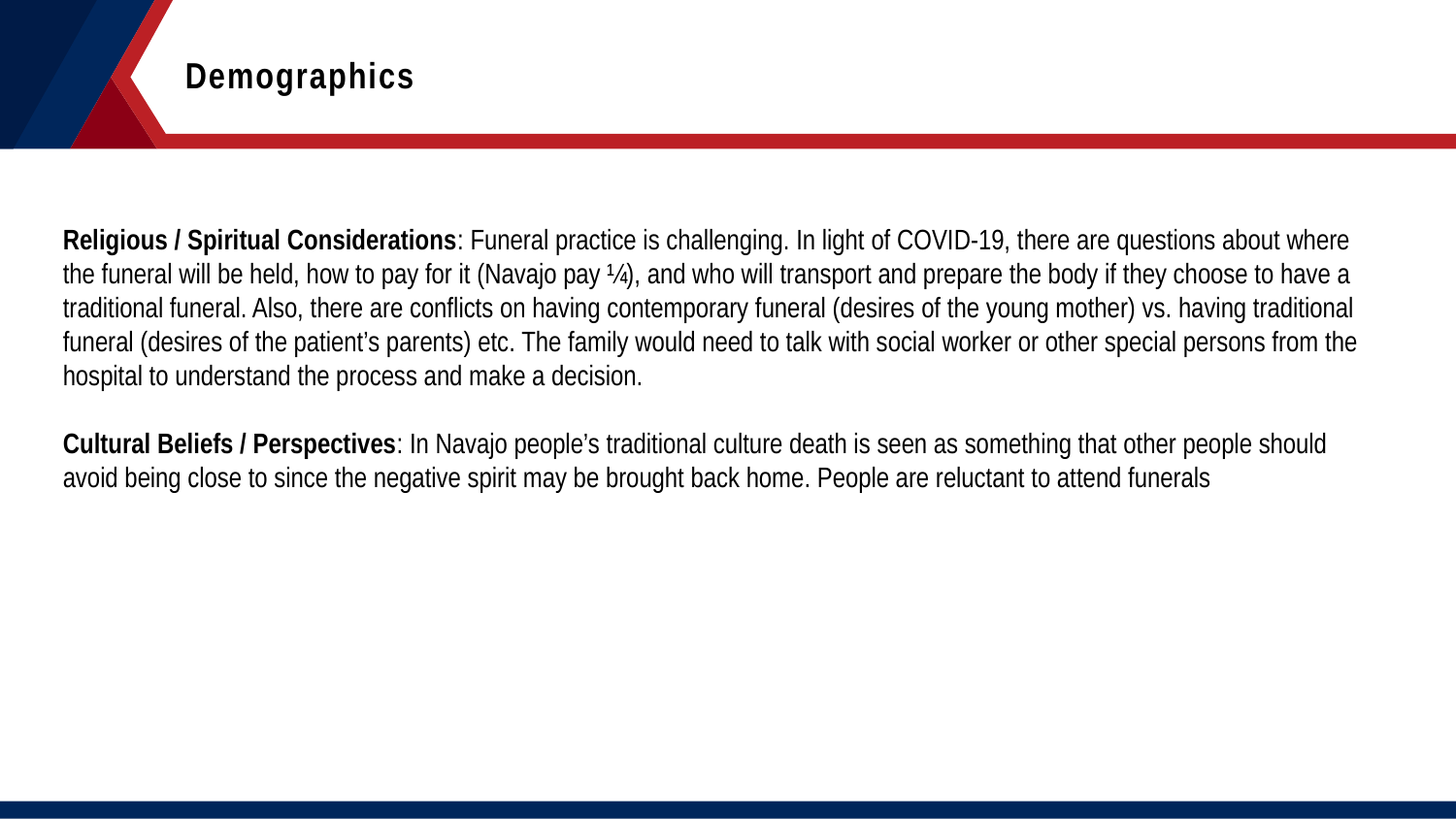

Demographics

Religious / Spiritual Considerations: Funeral practice is challenging. In light of COVID-19, there are questions about where the funeral will be held, how to pay for it (Navajo pay ¼), and who will transport and prepare the body if they choose to have a traditional funeral. Also, there are conflicts on having contemporary funeral (desires of the young mother) vs. having traditional funeral (desires of the patient’s parents) etc. The family would need to talk with social worker or other special persons from the hospital to understand the process and make a decision.

Cultural Beliefs / Perspectives: In Navajo people’s traditional culture death is seen as something that other people should avoid being close to since the negative spirit may be brought back home. People are reluctant to attend funerals